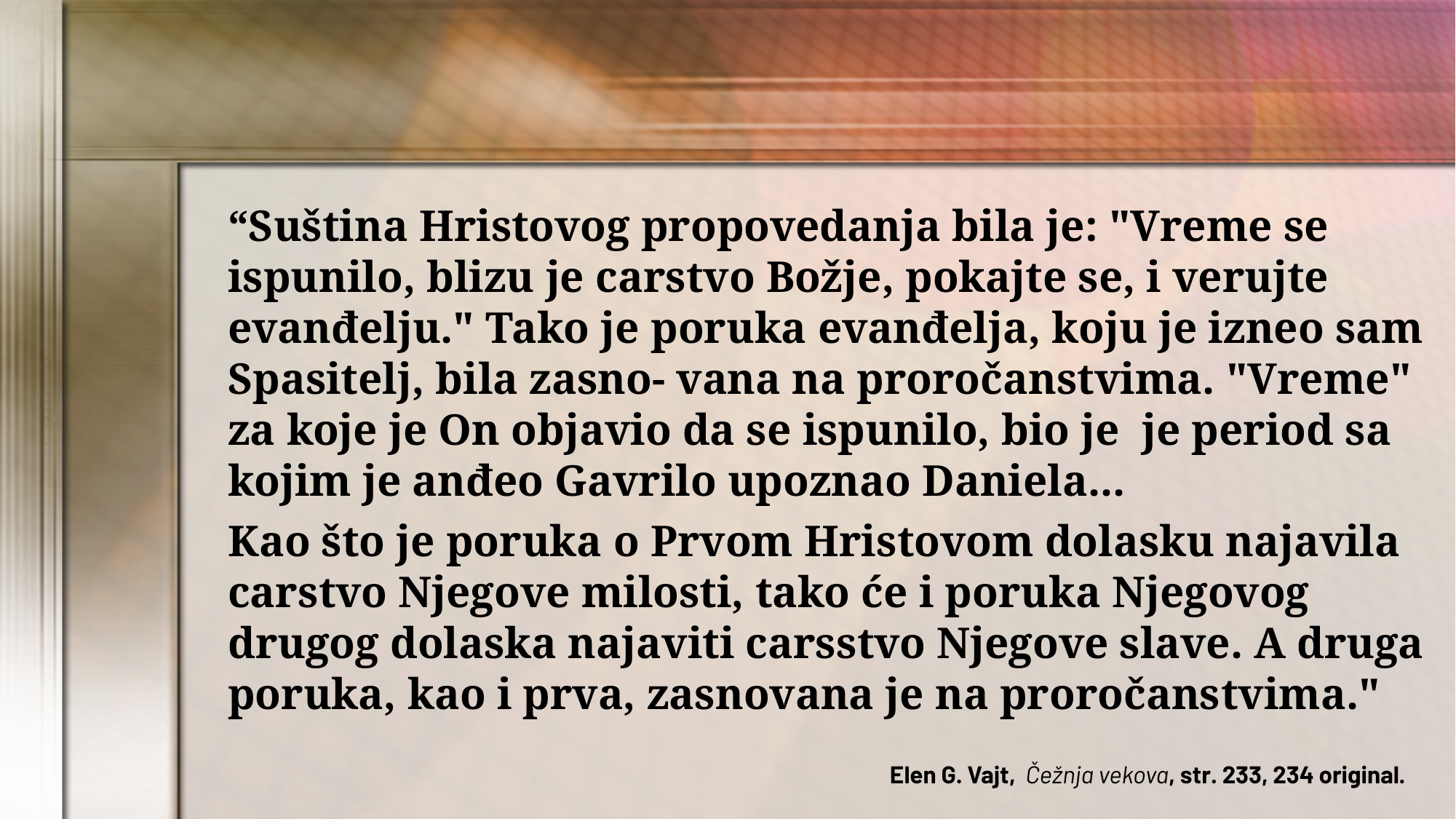

“Suština Hristovog propovedanja bila je: "Vreme se ispunilo, blizu je carstvo Božje, pokajte se, i verujte evanđelju." Tako je poruka evanđelja, koju je izneo sam Spasitelj, bila zasno- vana na proročanstvima. "Vreme" za koje je On objavio da se ispunilo, bio je  je period sa kojim je anđeo Gavrilo upoznao Daniela...
Kao što je poruka o Prvom Hristovom dolasku najavila carstvo Njegove milosti, tako će i poruka Njegovog drugog dolaska najaviti carsstvo Njegove slave. A druga poruka, kao i prva, zasnovana je na proročanstvima."
Elen G. Vajt,  Čežnja vekova, str. 233, 234 original.